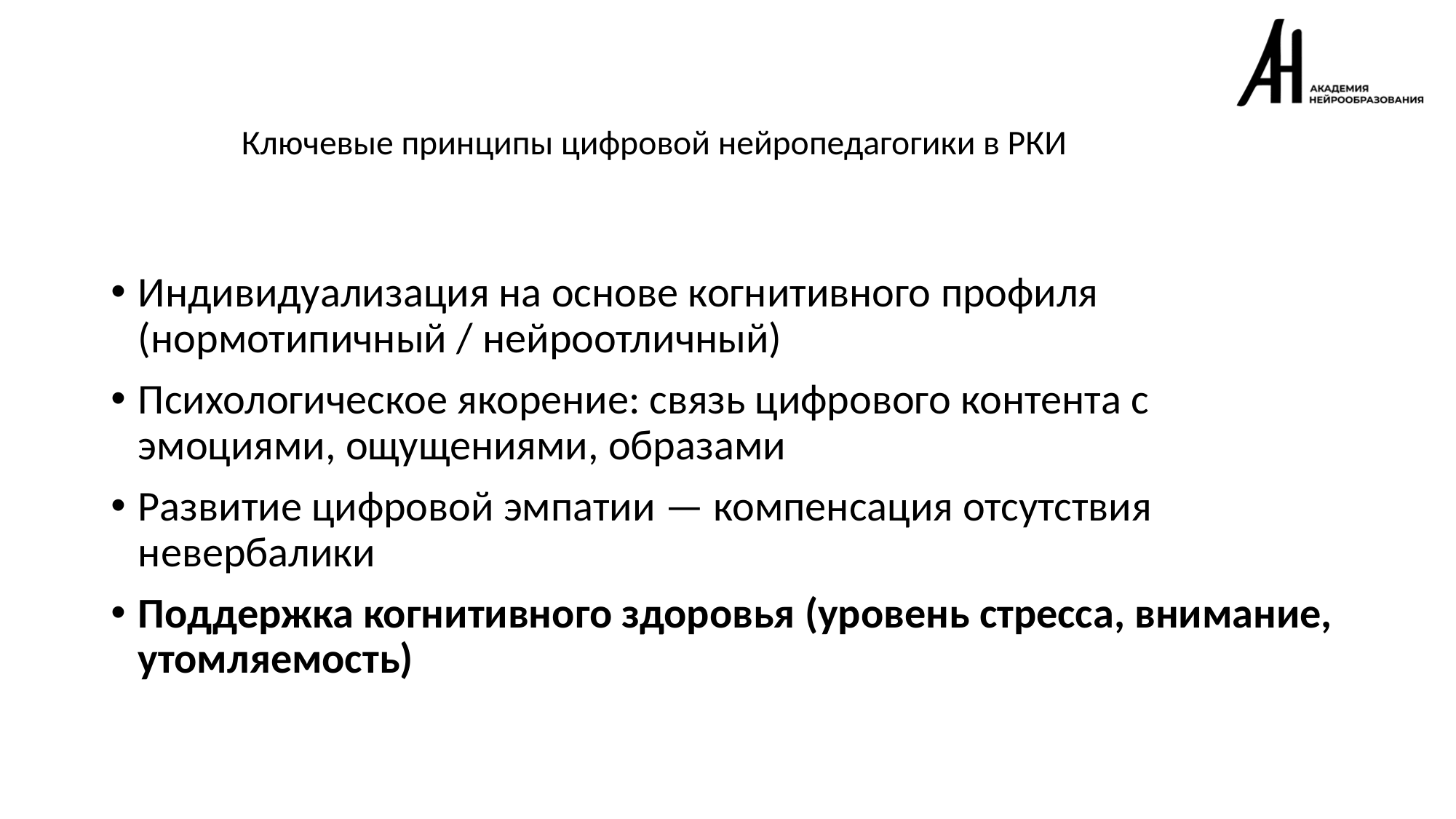

# Ключевые принципы цифровой нейропедагогики в РКИ
Индивидуализация на основе когнитивного профиля (нормотипичный / нейроотличный)
Психологическое якорение: связь цифрового контента с эмоциями, ощущениями, образами
Развитие цифровой эмпатии — компенсация отсутствия невербалики
Поддержка когнитивного здоровья (уровень стресса, внимание, утомляемость)